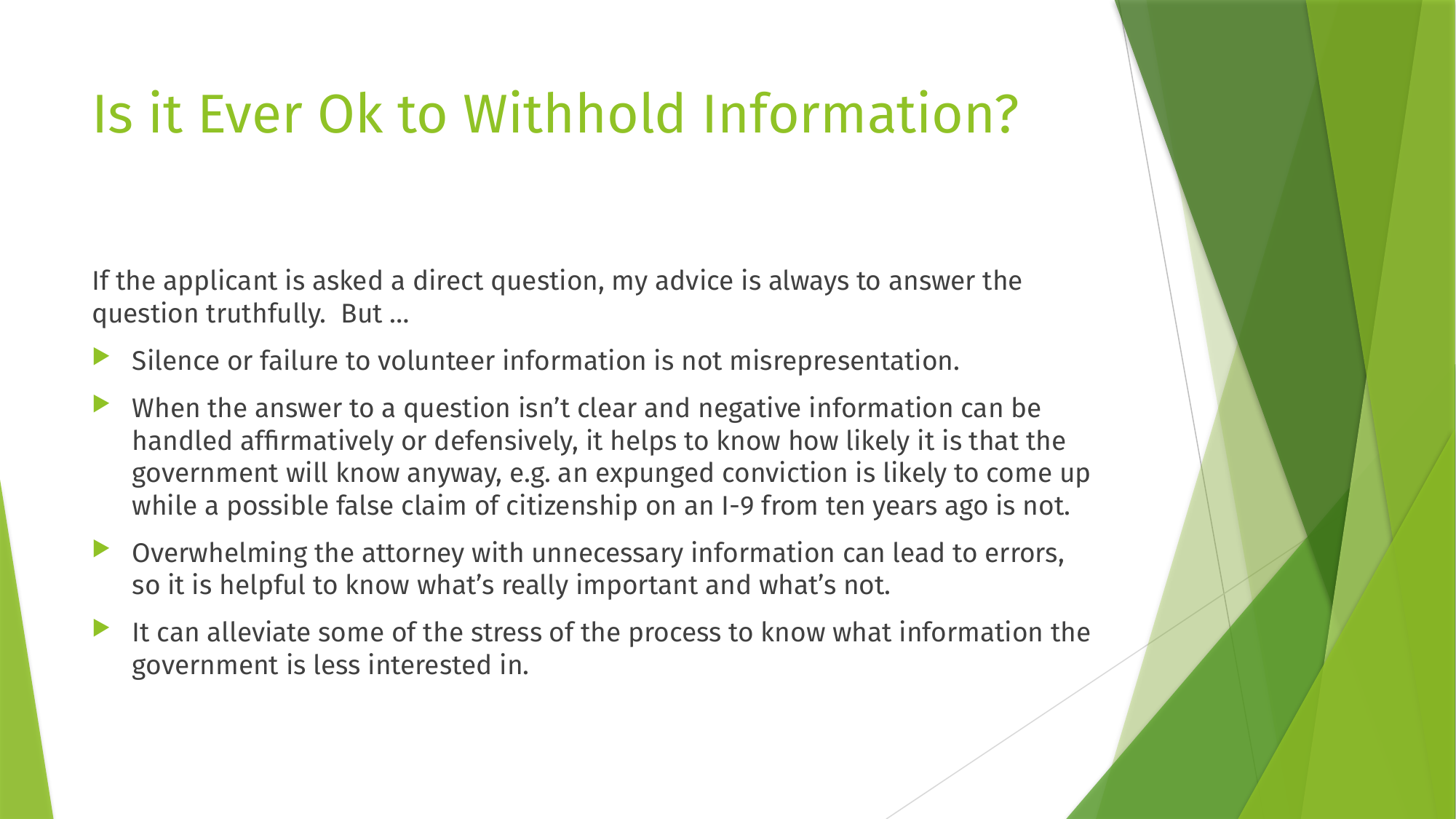

# Is it Ever Ok to Withhold Information?
If the applicant is asked a direct question, my advice is always to answer the question truthfully.  But …
Silence or failure to volunteer information is not misrepresentation.
When the answer to a question isn’t clear and negative information can be handled affirmatively or defensively, it helps to know how likely it is that the government will know anyway, e.g. an expunged conviction is likely to come up while a possible false claim of citizenship on an I-9 from ten years ago is not.
Overwhelming the attorney with unnecessary information can lead to errors, so it is helpful to know what’s really important and what’s not.
It can alleviate some of the stress of the process to know what information the government is less interested in.